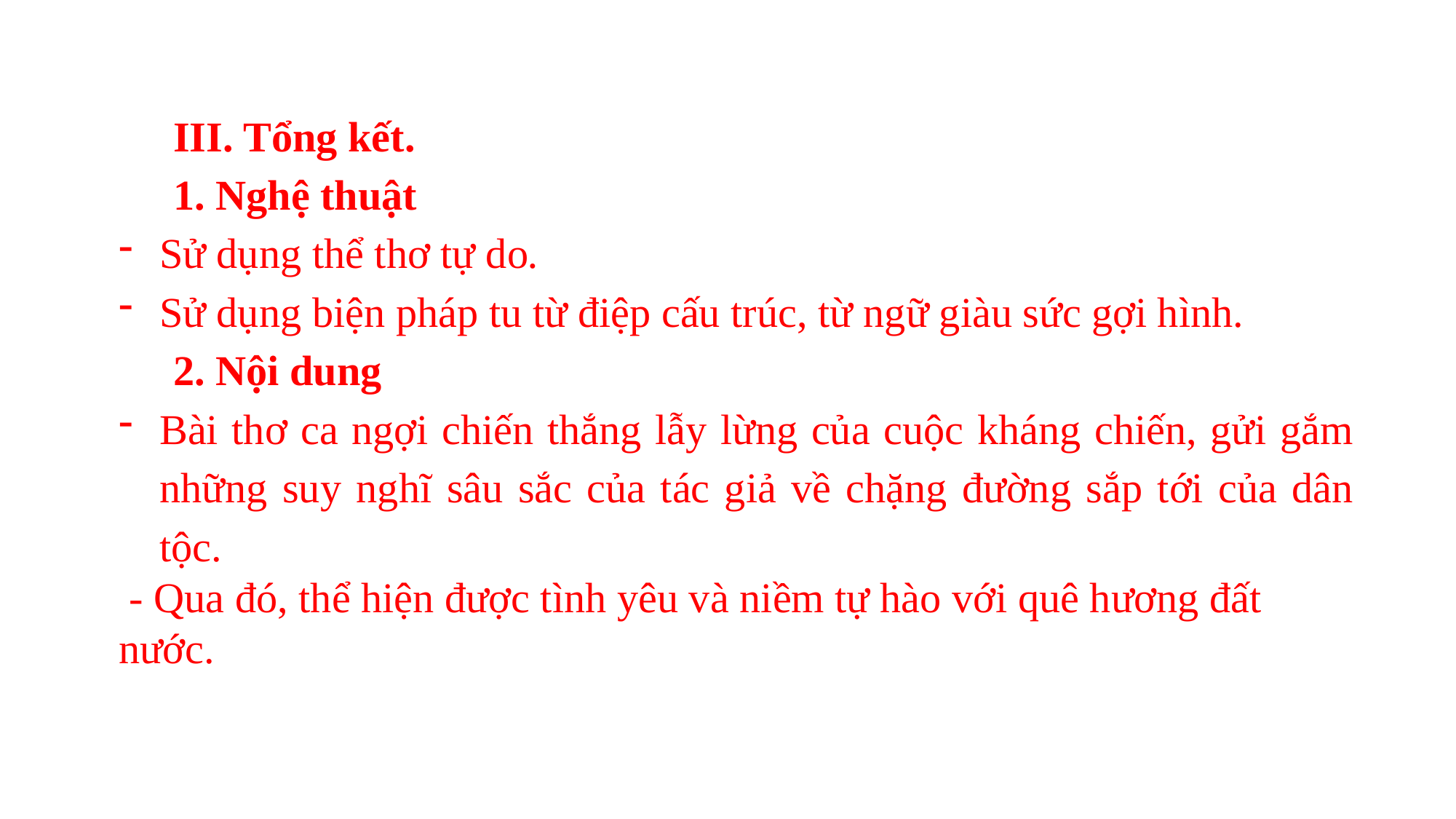

III. Tổng kết.
1. Nghệ thuật
Sử dụng thể thơ tự do.
Sử dụng biện pháp tu từ điệp cấu trúc, từ ngữ giàu sức gợi hình.
2. Nội dung
Bài thơ ca ngợi chiến thắng lẫy lừng của cuộc kháng chiến, gửi gắm những suy nghĩ sâu sắc của tác giả về chặng đường sắp tới của dân tộc.
 - Qua đó, thể hiện được tình yêu và niềm tự hào với quê hương đất nước.